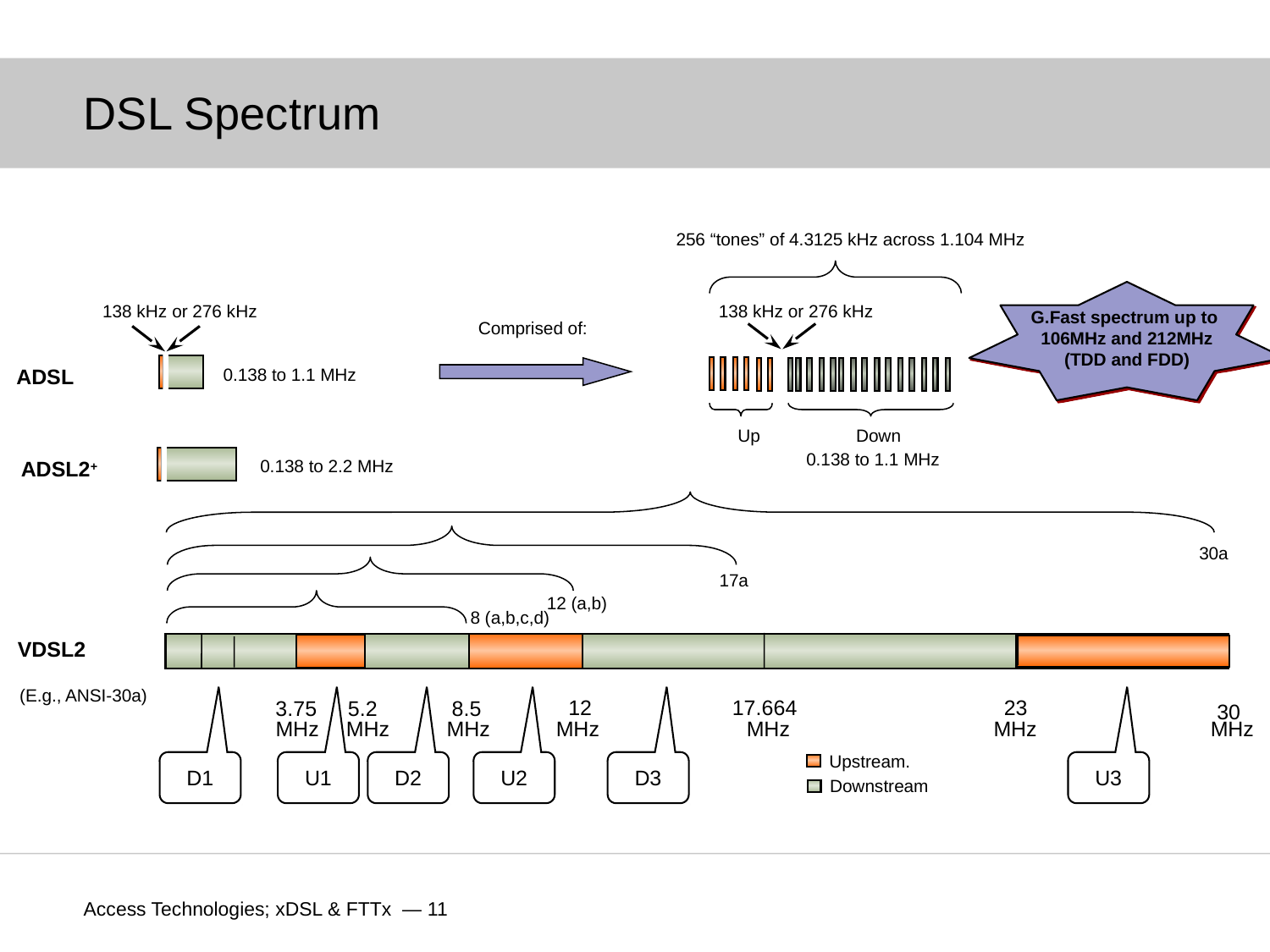

# DSL Spectrum

256 “tones” of 4.3125 kHz across 1.104 MHz

G.Fast spectrum up to
106MHz and 212MHz
(TDD and FDD)
138 kHz or 276 kHz
138 kHz or 276 kHz
Comprised of:

0.138 to 1.1 MHz
ADSL

Up
Down

0.138 to 1.1 MHz
0.138 to 2.2 MHz
ADSL2+
30a
17a
12 (a,b)

8 (a,b,c,d)

VDSL2

(E.g., ANSI-30a)
12
17.664
23
3.75
5.2
8.5
30
MHz
MHz
MHz
MHz
MHz
MHz
MHz
Upstream.
D1
U1
D2
U2
D3
U3

Downstream